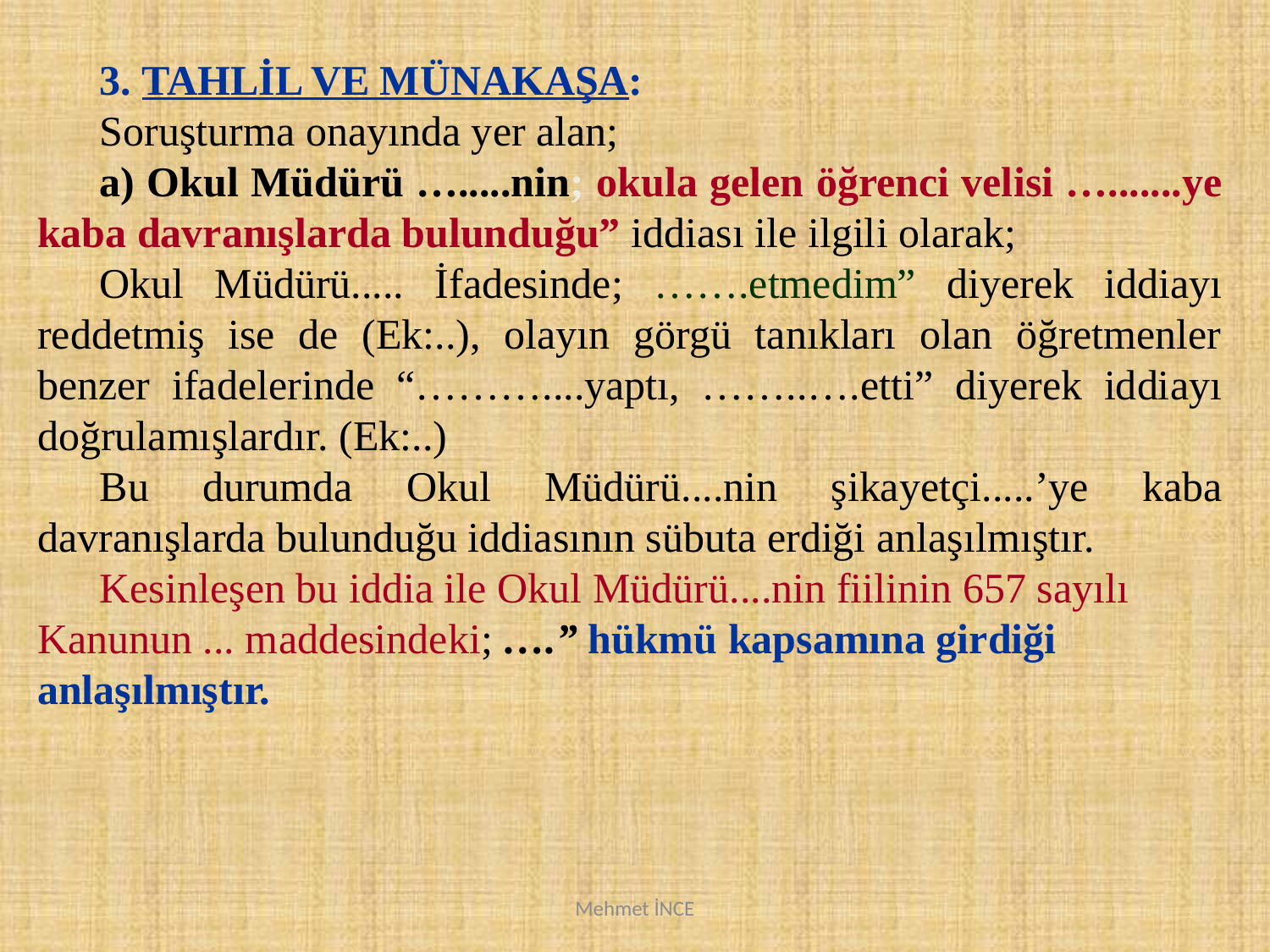

3. TAHLİL VE MÜNAKAŞA:
Soruşturma onayında yer alan;
a) Okul Müdürü ….....nin; okula gelen öğrenci velisi ….......ye kaba davranışlarda bulunduğu” iddiası ile ilgili olarak;
Okul Müdürü..... İfadesinde; …….etmedim” diyerek iddiayı reddetmiş ise de (Ek:..), olayın görgü tanıkları olan öğretmenler benzer ifadelerinde “………....yaptı, ……..….etti” diyerek iddiayı doğrulamışlardır. (Ek:..)
Bu durumda Okul Müdürü....nin şikayetçi.....’ye kaba davranışlarda bulunduğu iddiasının sübuta erdiği anlaşılmıştır.
Kesinleşen bu iddia ile Okul Müdürü....nin fiilinin 657 sayılı Kanunun ... maddesindeki; ….” hükmü kapsamına girdiği anlaşılmıştır.

Mehmet İNCE